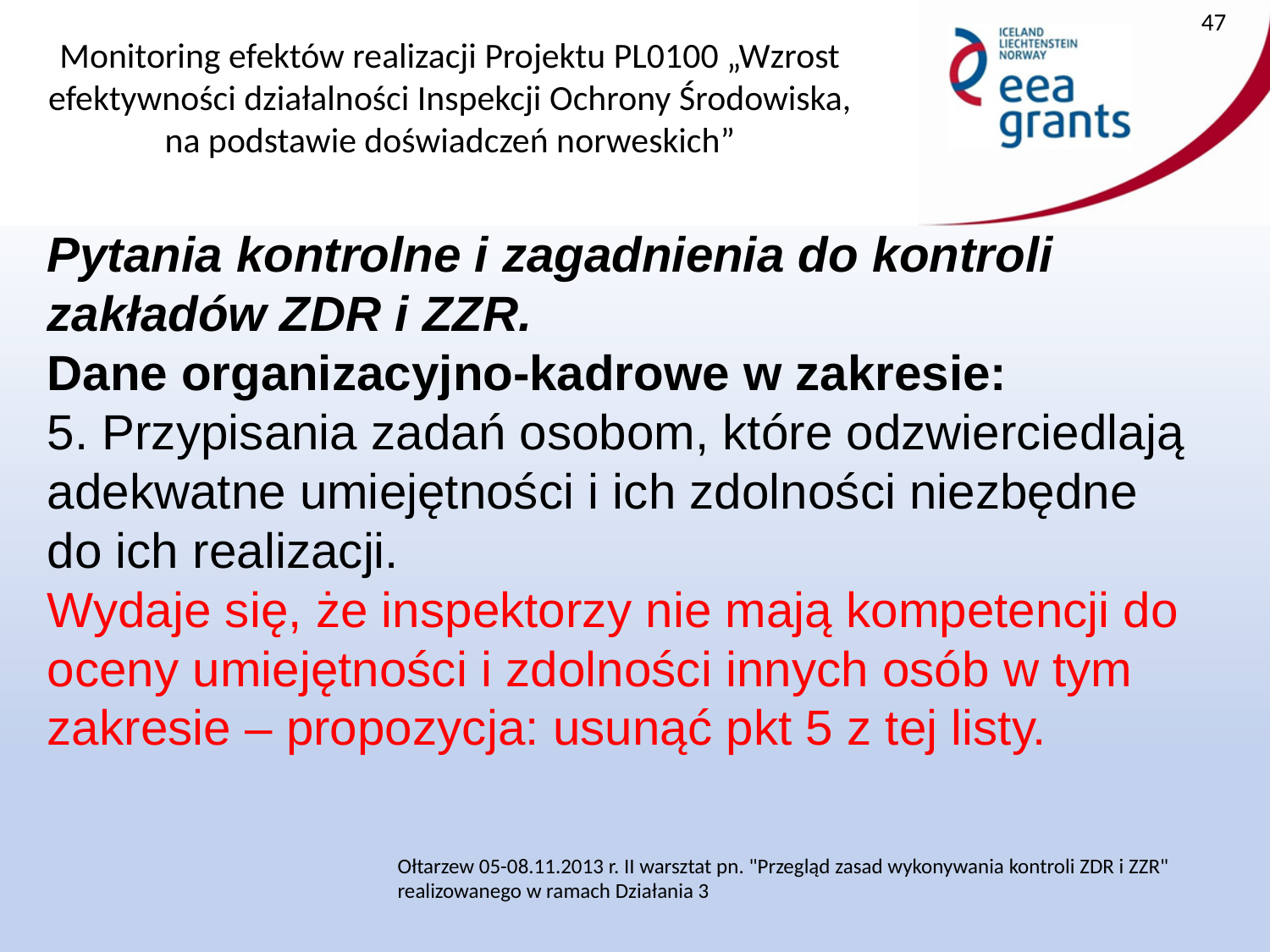

47
Pytania kontrolne i zagadnienia do kontroli zakładów ZDR i ZZR.
Dane organizacyjno-kadrowe w zakresie:
5. Przypisania zadań osobom, które odzwierciedlają adekwatne umiejętności i ich zdolności niezbędne do ich realizacji.
Wydaje się, że inspektorzy nie mają kompetencji do oceny umiejętności i zdolności innych osób w tym zakresie – propozycja: usunąć pkt 5 z tej listy.
Ołtarzew 05-08.11.2013 r. II warsztat pn. "Przegląd zasad wykonywania kontroli ZDR i ZZR" realizowanego w ramach Działania 3